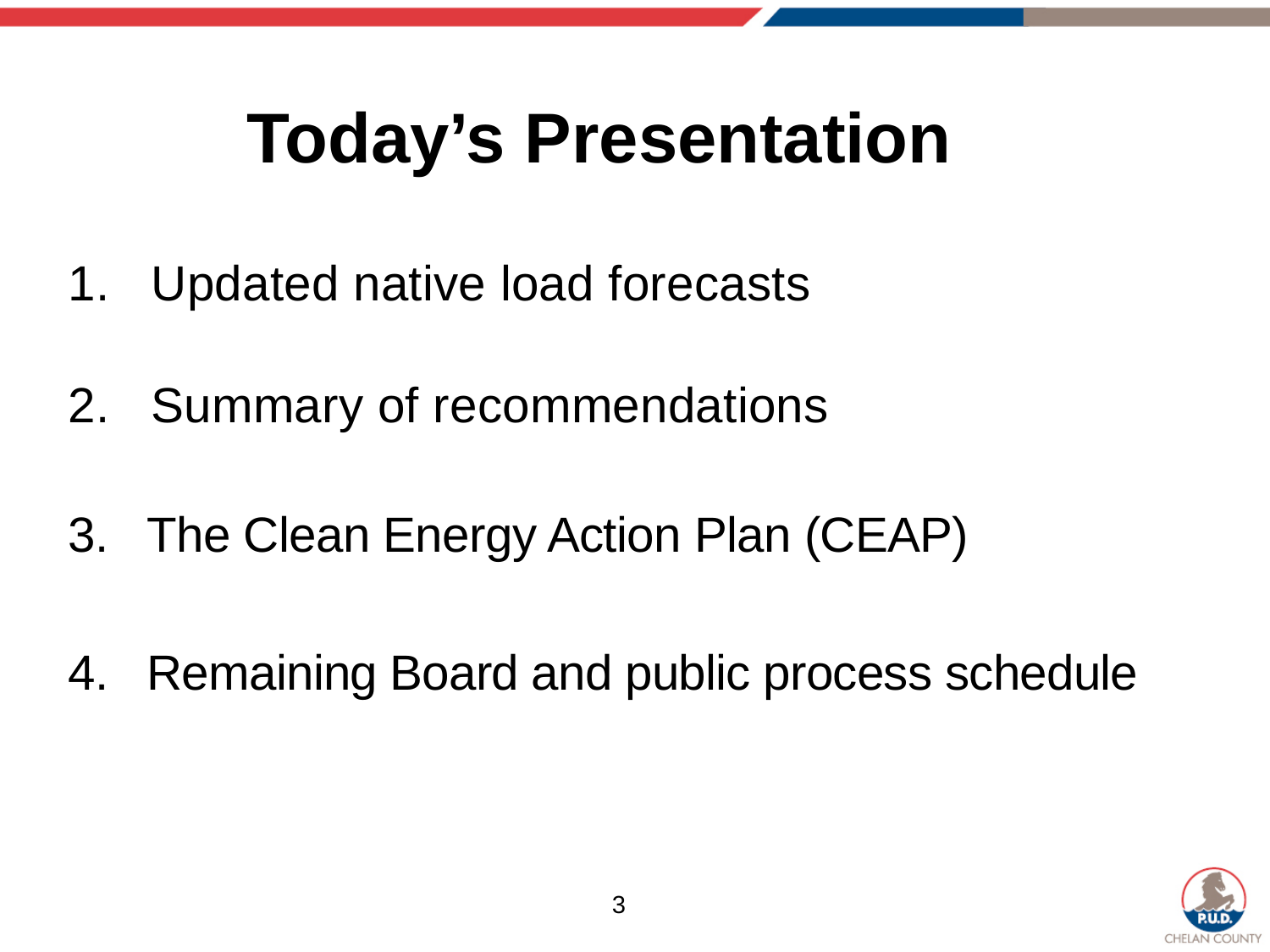

# Today’s Presentation

1.   Updated native load forecasts

2.   Summary of recommendations

3.   The Clean Energy Action Plan (CEAP)

4.   Remaining Board and public process schedule

3